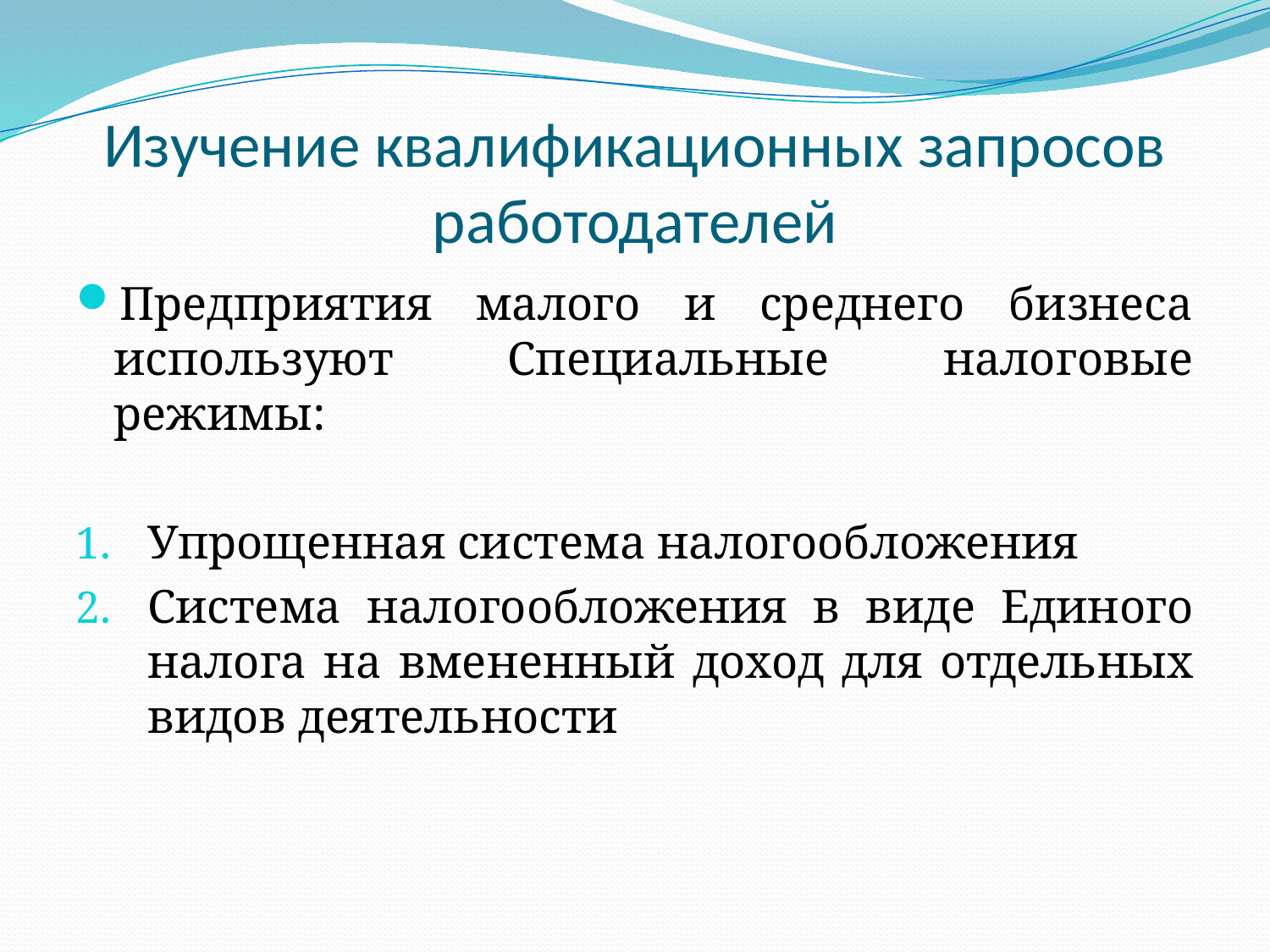

# Изучение квалификационных запросов работодателей
Предприятия малого и среднего бизнеса используют Специальные налоговые режимы:

Упрощенная система налогообложения
Система налогообложения в виде Единого налога на вмененный доход для отдельных видов деятельности